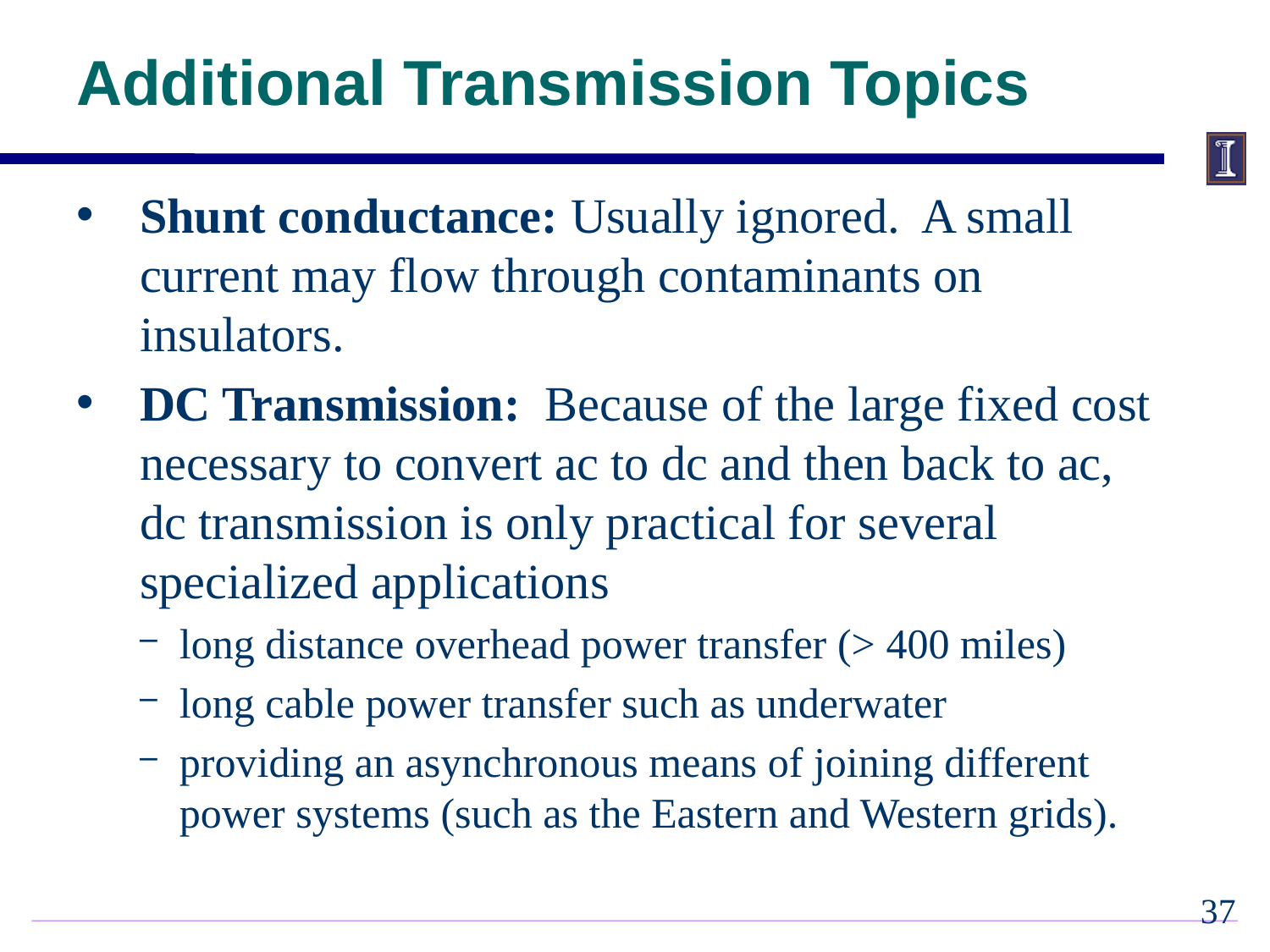

# Additional Transmission Topics
Shunt conductance: Usually ignored.  A small current may flow through contaminants on insulators.
DC Transmission:  Because of the large fixed cost necessary to convert ac to dc and then back to ac, dc transmission is only practical for several specialized applications
long distance overhead power transfer (> 400 miles)
long cable power transfer such as underwater
providing an asynchronous means of joining different power systems (such as the Eastern and Western grids).
37